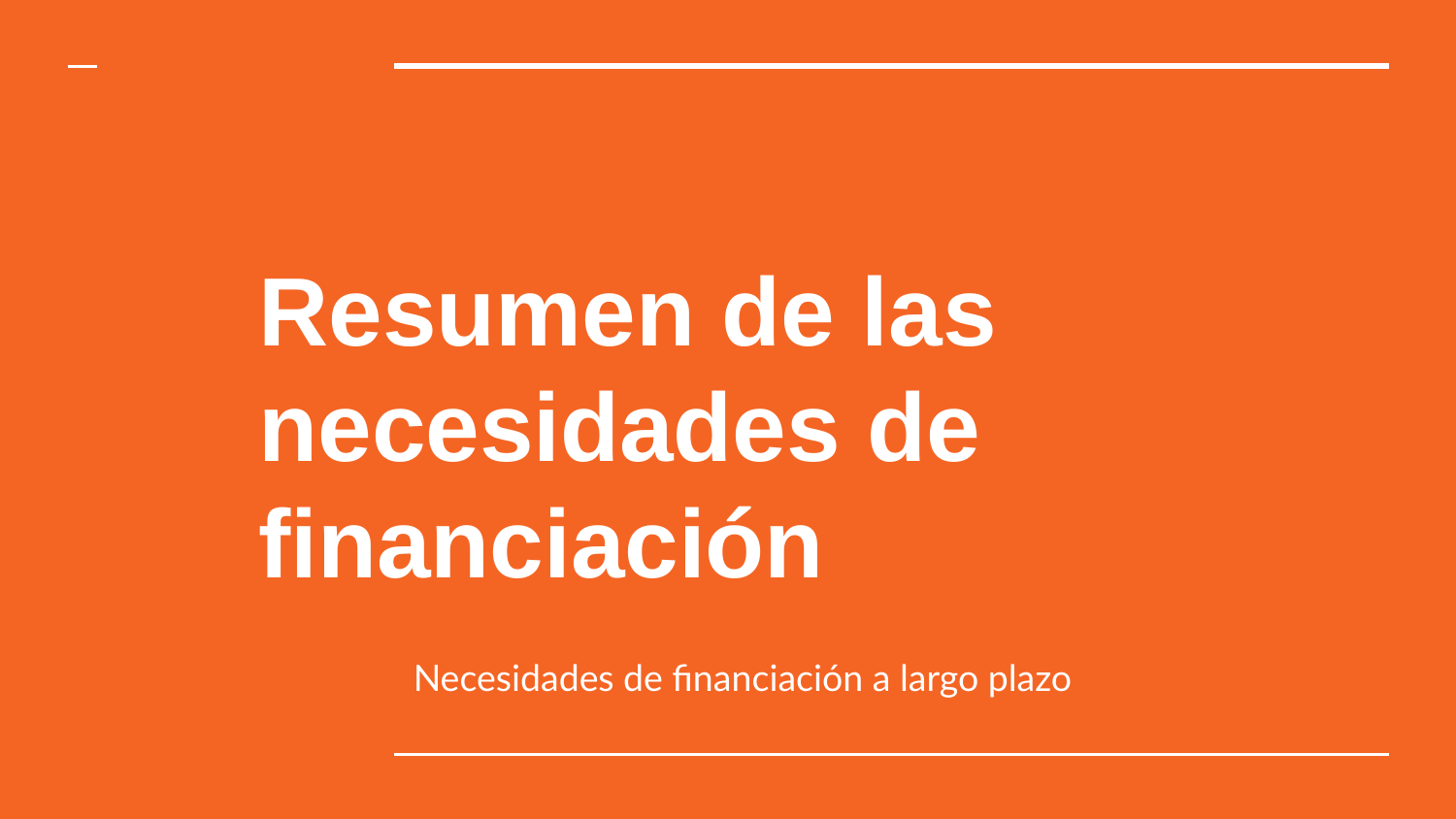

Resumen de las necesidades de financiación
Necesidades de financiación a largo plazo